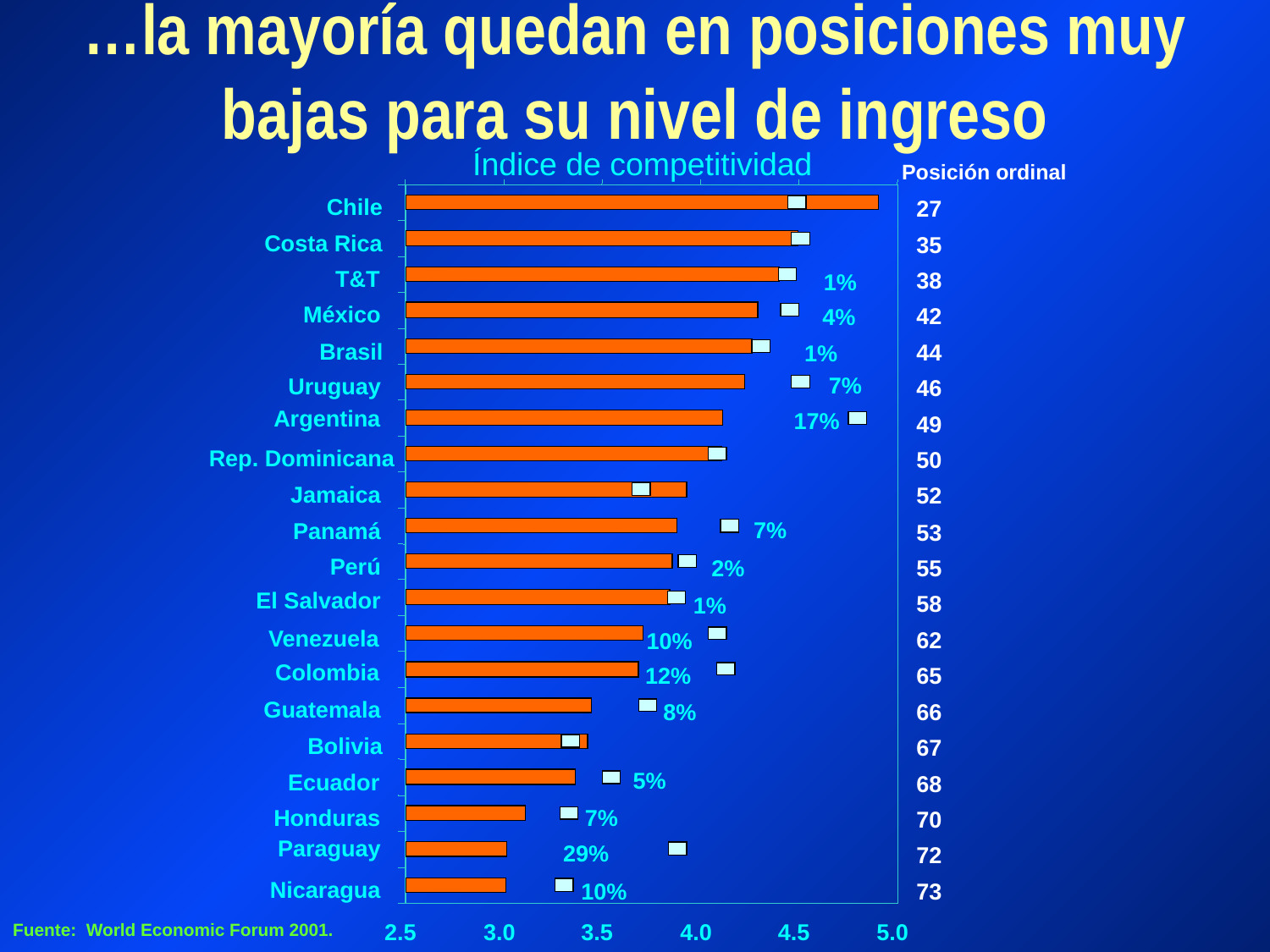

# …la mayoría quedan en posiciones muy bajas para su nivel de ingreso
Índice de competitividad
Posición ordinal

Chile

27

Costa Rica

35

T&T

38
1%

México

42
4%

Brasil

44
1%

7%
Uruguay

46

Argentina
17%

49

Rep. Dominicana

50

Jamaica

52

7%
Panamá

53

Perú

2%
55

El Salvador

58
1%

Venezuela

62
10%

Colombia

12%
65

Guatemala

8%
66

Bolivia

67

5%
Ecuador

68

7%
Honduras

70

Paraguay

29%

72

Nicaragua

10%
73

5.0
2.5
3.0
3.5
4.0
4.5
Fuente:  World Economic Forum 2001.